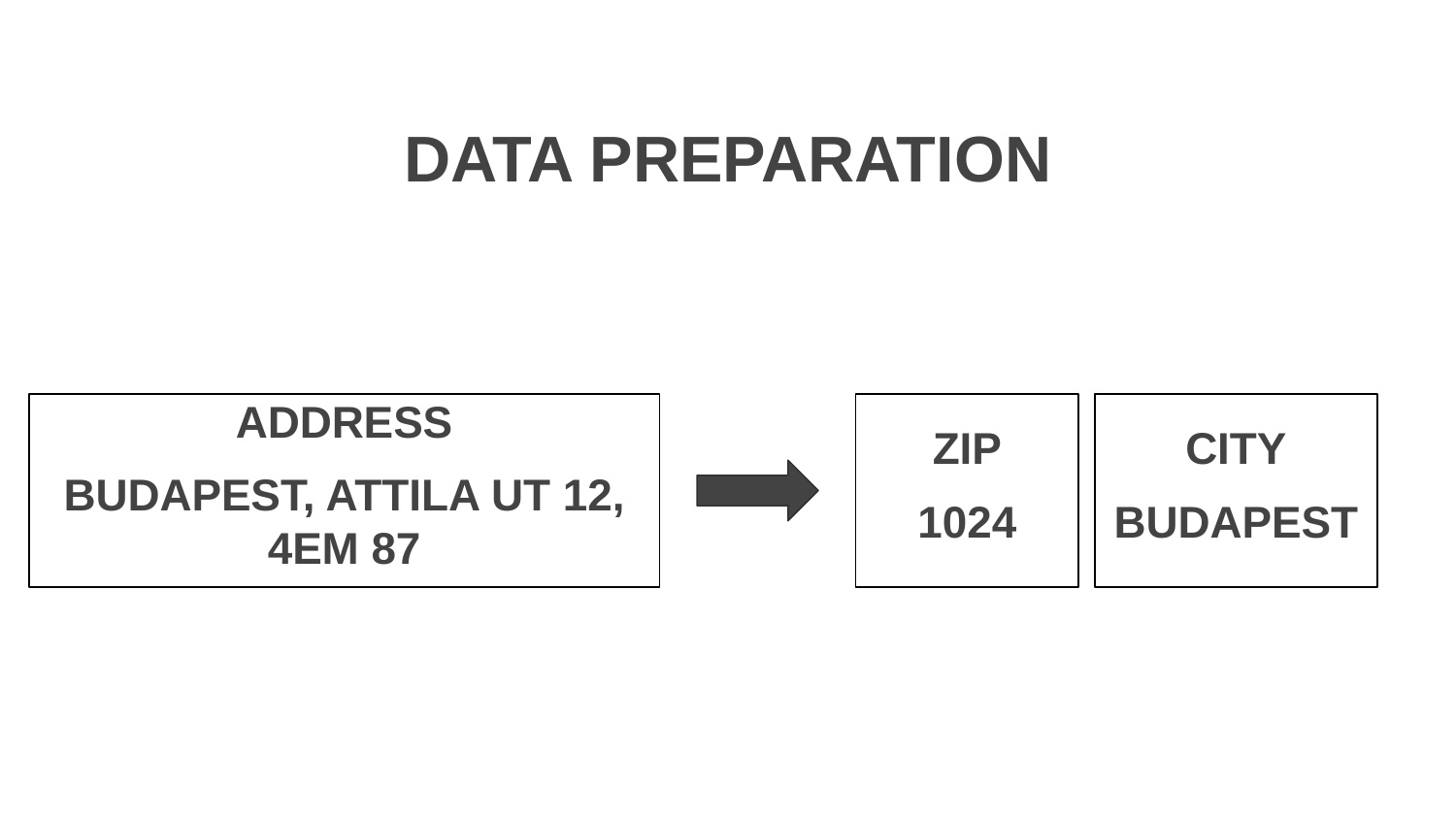

DATA PREPARATION
ADDRESS
BUDAPEST, ATTILA UT 12, 4EM 87
ZIP
1024
CITY
BUDAPEST